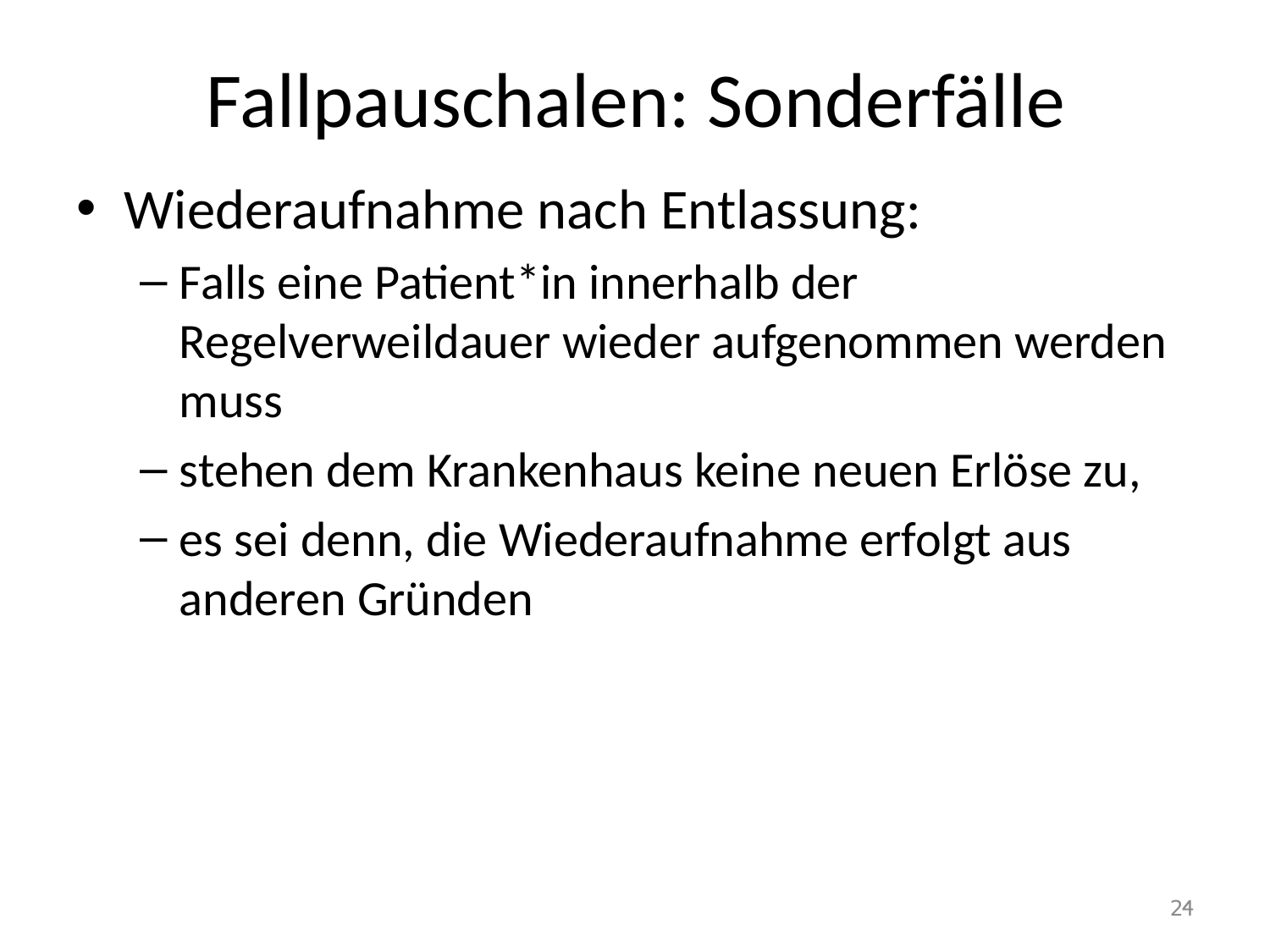

# Fallpauschalen: Sonderfälle
Wiederaufnahme nach Entlassung:
Falls eine Patient*in innerhalb der Regelverweildauer wieder aufgenommen werden muss
stehen dem Krankenhaus keine neuen Erlöse zu,
es sei denn, die Wiederaufnahme erfolgt aus anderen Gründen
24